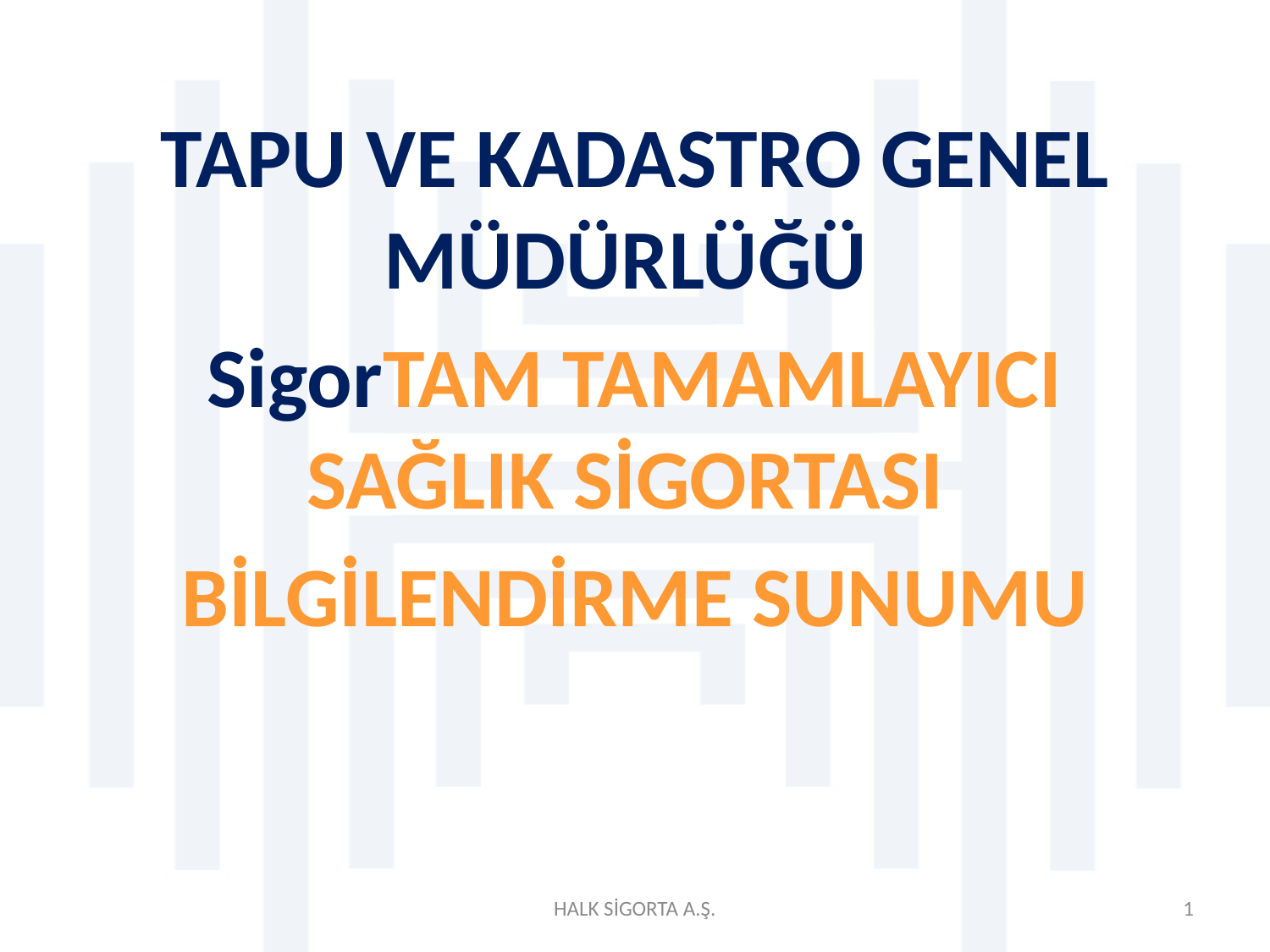

TAPU VE KADASTRO GENEL MÜDÜRLÜĞÜ
SigorTAM TAMAMLAYICI SAĞLIK SİGORTASI
BİLGİLENDİRME SUNUMU
HALK SİGORTA A.Ş.
1